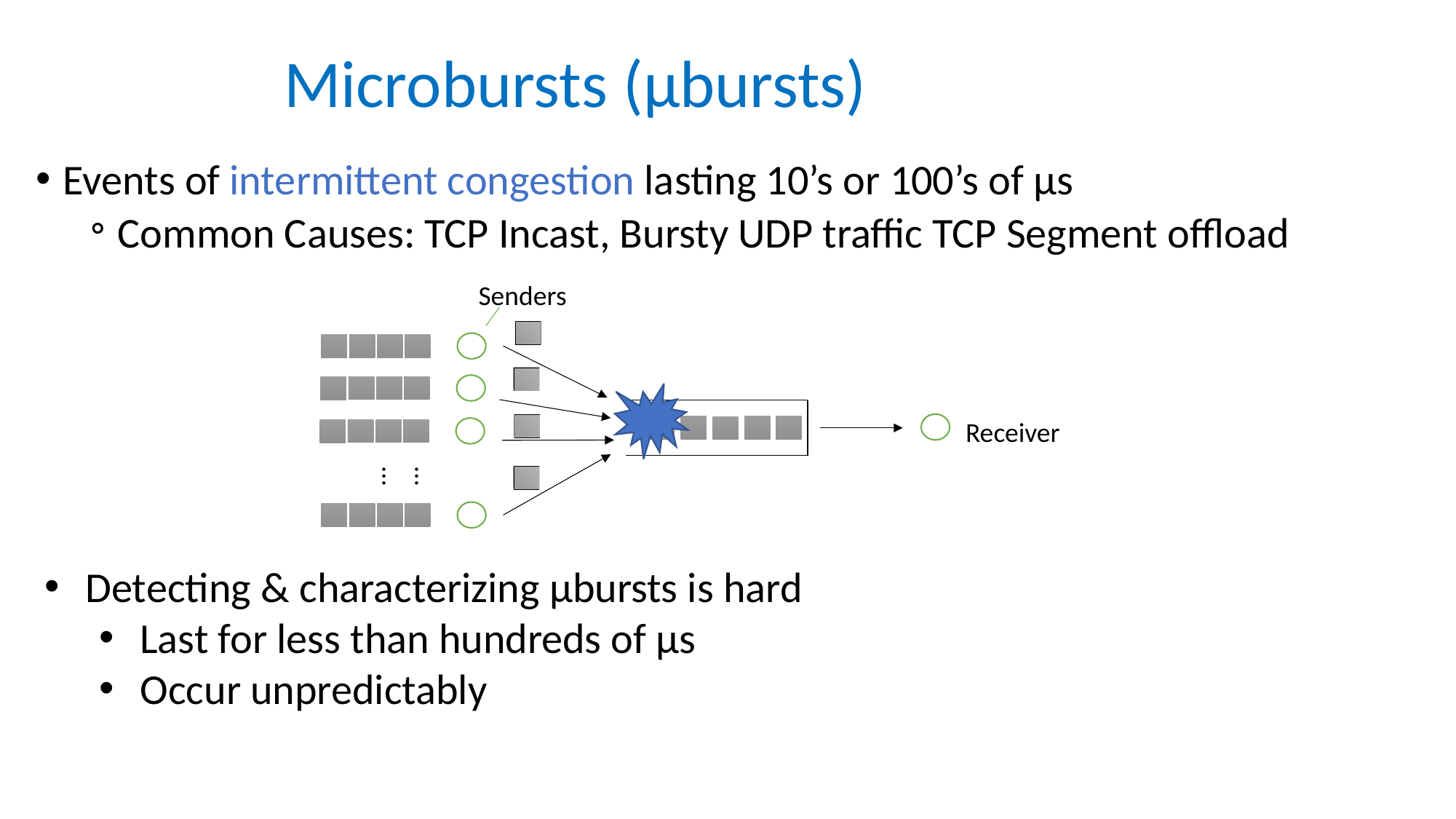

Microbursts (µbursts)
Events of intermittent congestion lasting 10’s or 100’s of µs
Common Causes: TCP Incast, Bursty UDP traffic TCP Segment offload

Senders

……

Receiver

Detecting & characterizing µbursts is hard
Last for less than hundreds of µs
Occur unpredictably